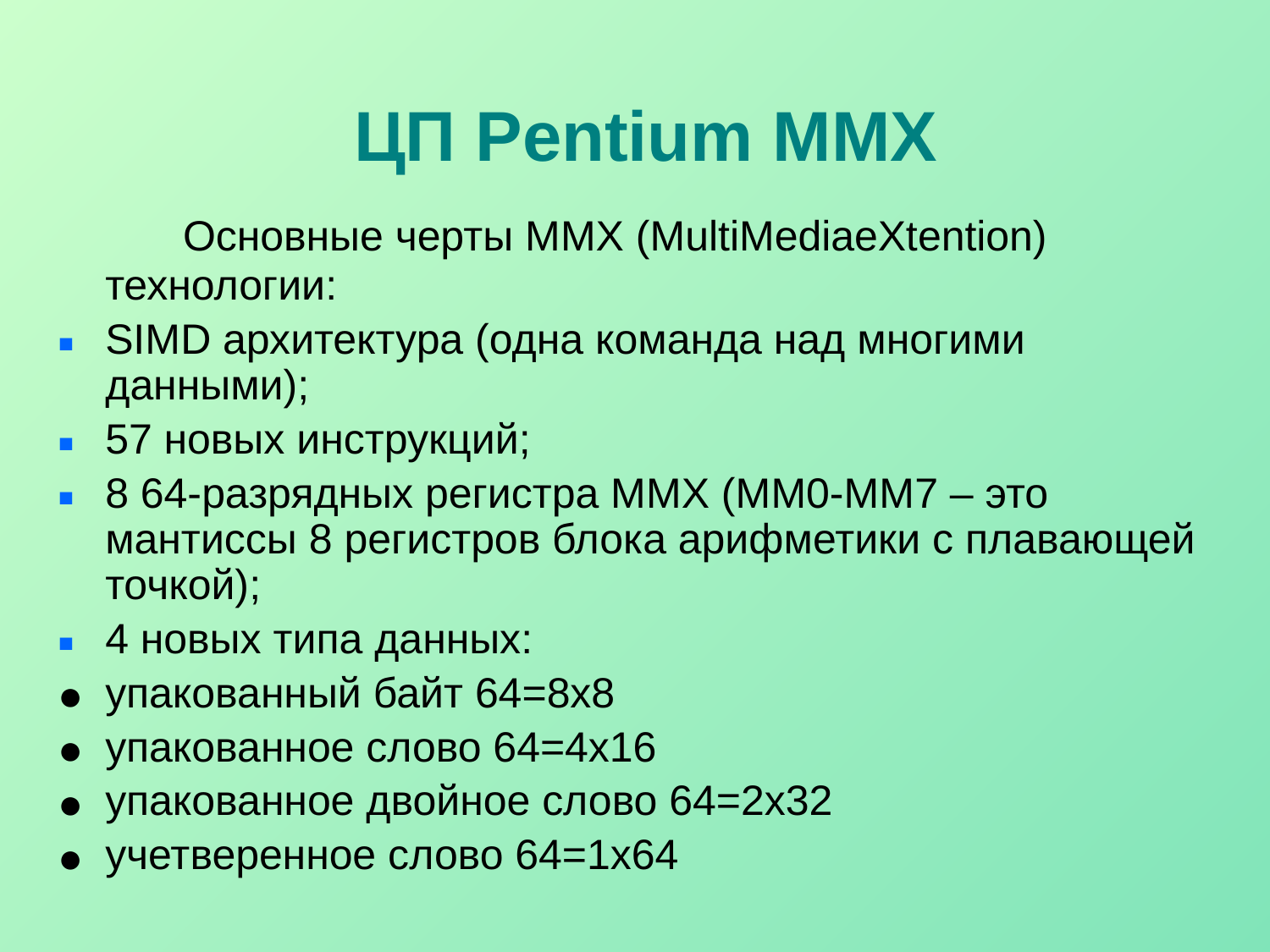

# ЦП Pentium MMX
        Основные черты MMX (MultiMediaeXtention) технологии:
SIMD архитектура (одна команда над многими данными);
57 новых инструкций;
8 64-разрядных регистра MMX (ММ0-ММ7 – это мантиссы 8 регистров блока арифметики с плавающей точкой);
4 новых типа данных:
упакованный байт 64=8х8
упакованное слово 64=4х16
упакованное двойное слово 64=2х32
учетверенное слово 64=1х64